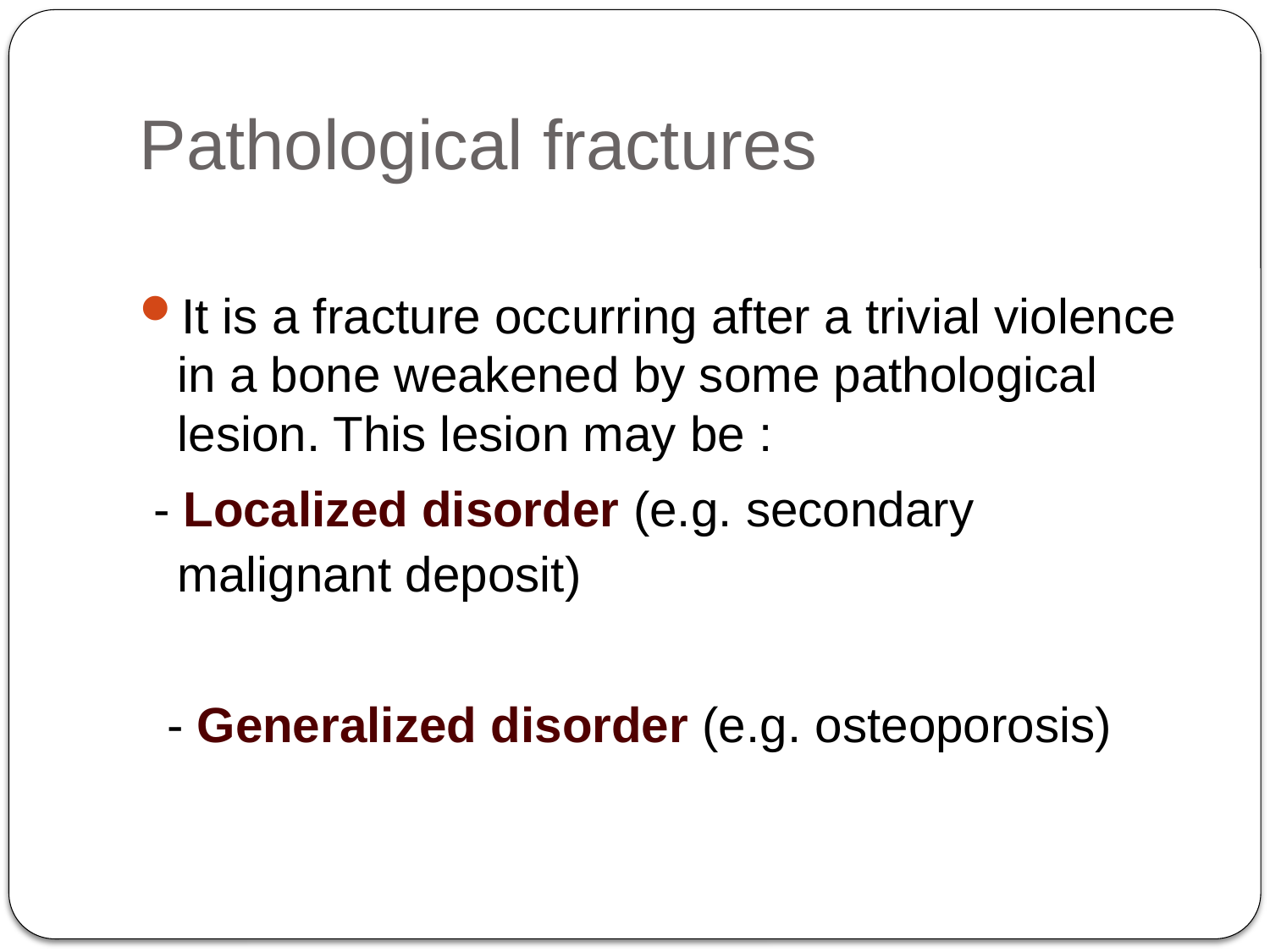

# Pathological fractures
It is a fracture occurring after a trivial violence in a bone weakened by some pathological lesion. This lesion may be :
 - Localized disorder (e.g. secondary malignant deposit)

  - Generalized disorder (e.g. osteoporosis)